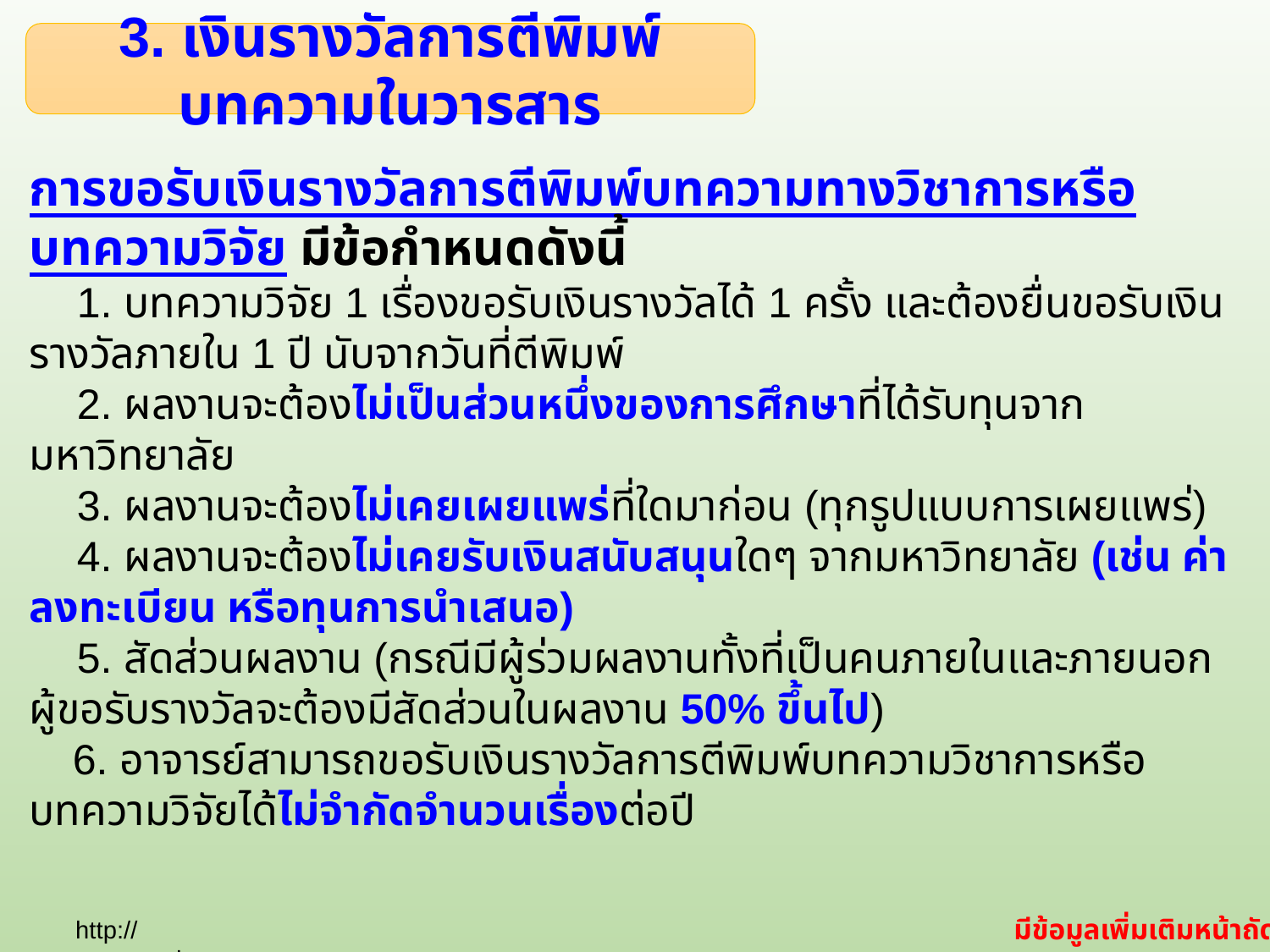

3. เงินรางวัลการตีพิมพ์บทความในวารสาร
การขอรับเงินรางวัลการตีพิมพ์บทความทางวิชาการหรือบทความวิจัย มีข้อกำหนดดังนี้
    1. บทความวิจัย 1 เรื่องขอรับเงินรางวัลได้ 1 ครั้ง และต้องยื่นขอรับเงินรางวัลภายใน 1 ปี นับจากวันที่ตีพิมพ์
    2. ผลงานจะต้องไม่เป็นส่วนหนึ่งของการศึกษาที่ได้รับทุนจากมหาวิทยาลัย
    3. ผลงานจะต้องไม่เคยเผยแพร่ที่ใดมาก่อน (ทุกรูปแบบการเผยแพร่)
    4. ผลงานจะต้องไม่เคยรับเงินสนับสนุนใดๆ จากมหาวิทยาลัย (เช่น ค่าลงทะเบียน หรือทุนการนำเสนอ)
    5. สัดส่วนผลงาน (กรณีมีผู้ร่วมผลงานทั้งที่เป็นคนภายในและภายนอก ผู้ขอรับรางวัลจะต้องมีสัดส่วนในผลงาน 50% ขึ้นไป)
    6. อาจารย์สามารถขอรับเงินรางวัลการตีพิมพ์บทความวิชาการหรือบทความวิจัยได้ไม่จำกัดจำนวนเรื่องต่อปี

มีข้อมูลเพิ่มเติมหน้าถัดไป
http://www.ssru.ac.th